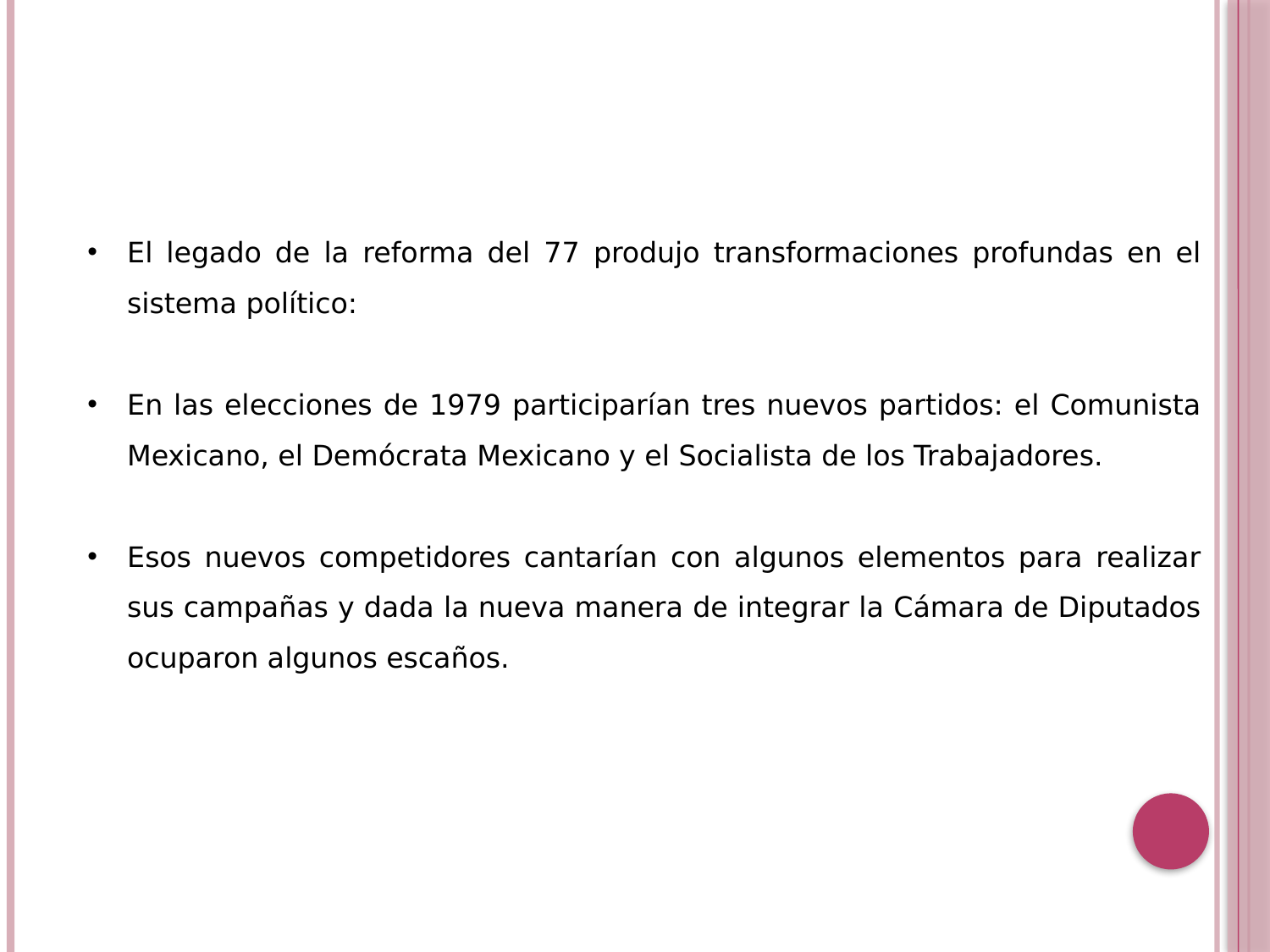

El legado de la reforma del 77 produjo transformaciones profundas en el sistema político:

En las elecciones de 1979 participarían tres nuevos partidos: el Comunista Mexicano, el Demócrata Mexicano y el Socialista de los Trabajadores.

Esos nuevos competidores cantarían con algunos elementos para realizar sus campañas y dada la nueva manera de integrar la Cámara de Diputados ocuparon algunos escaños.